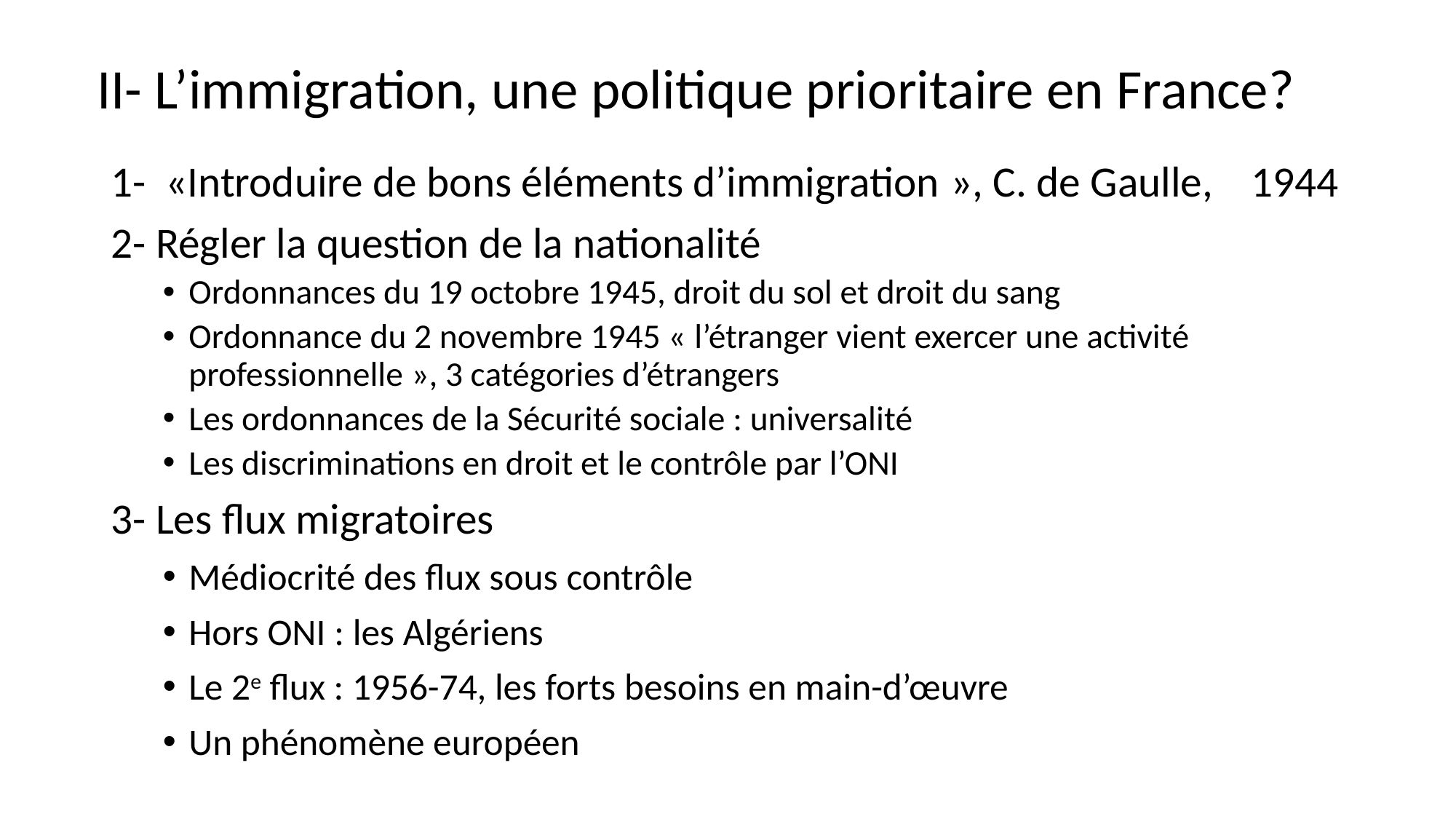

# II- L’immigration, une politique prioritaire en France?
1-  «Introduire de bons éléments d’immigration », C. de Gaulle,  	1944
2- Régler la question de la nationalité
Ordonnances du 19 octobre 1945, droit du sol et droit du sang
Ordonnance du 2 novembre 1945 « l’étranger vient exercer une activité professionnelle », 3 catégories d’étrangers
Les ordonnances de la Sécurité sociale : universalité
Les discriminations en droit et le contrôle par l’ONI
3- Les flux migratoires
Médiocrité des flux sous contrôle
Hors ONI : les Algériens
Le 2e flux : 1956-74, les forts besoins en main-d’œuvre
Un phénomène européen